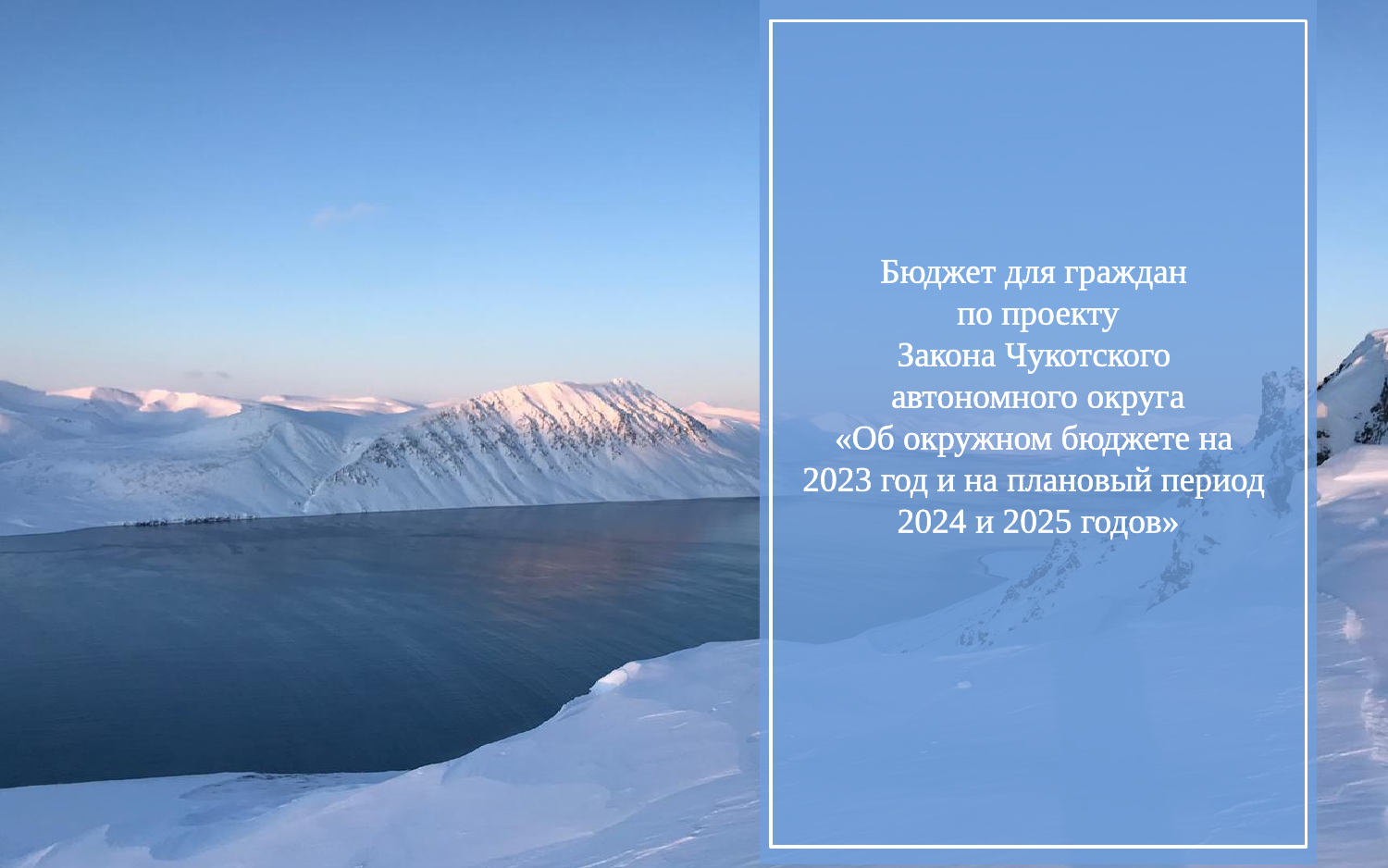

Бюджет для граждан
по проекту
Закона Чукотского
автономного округа
«Об окружном бюджете на
2023 год и на плановый период
2024 и 2025 годов»